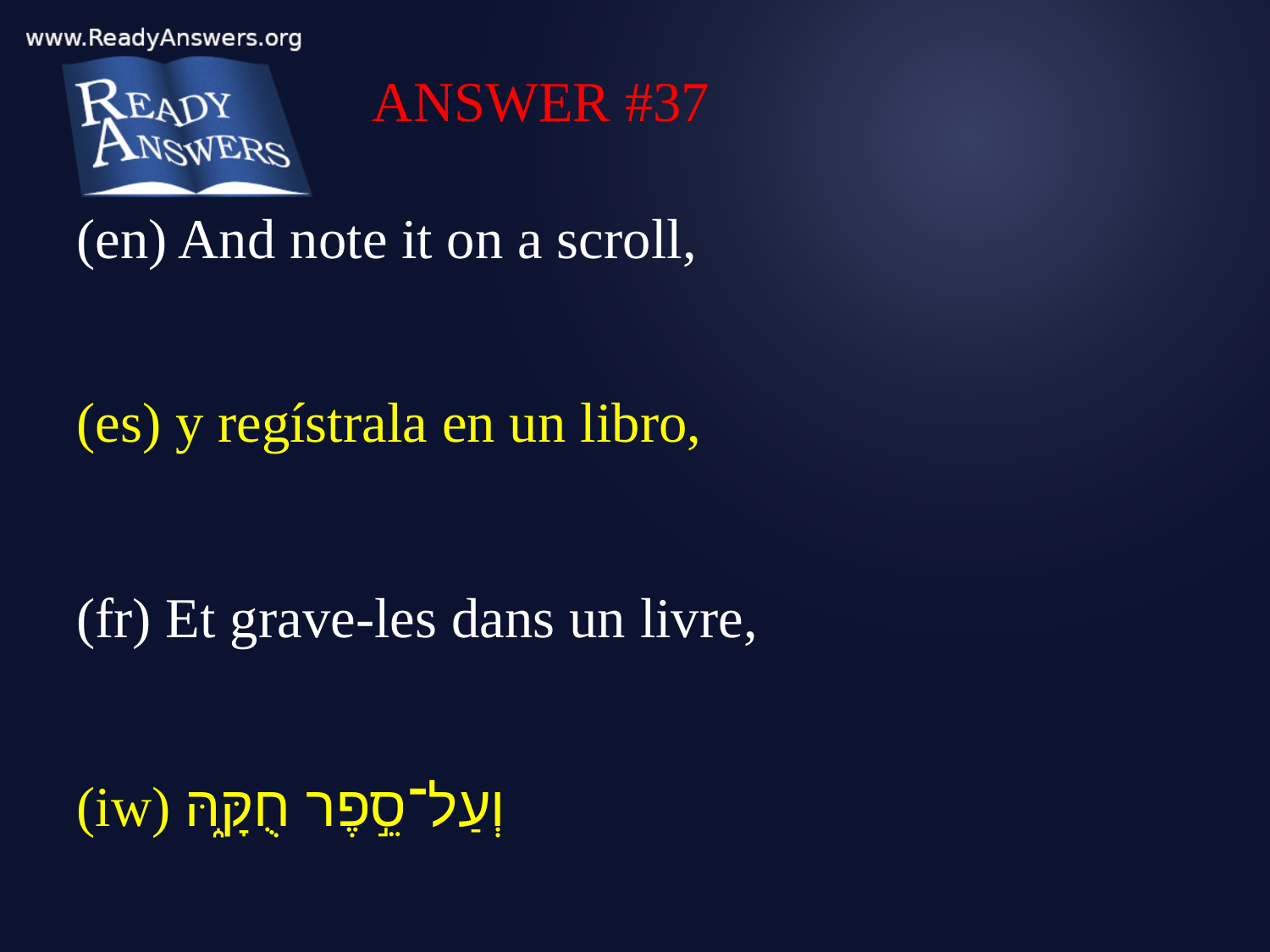

ANSWER #37
(en) And note it on a scroll,
(es) y regístrala en un libro,
(fr) Et grave-les dans un livre,
(iw) וְעַל־סֵ֣פֶר חֻקָּ֑הּ